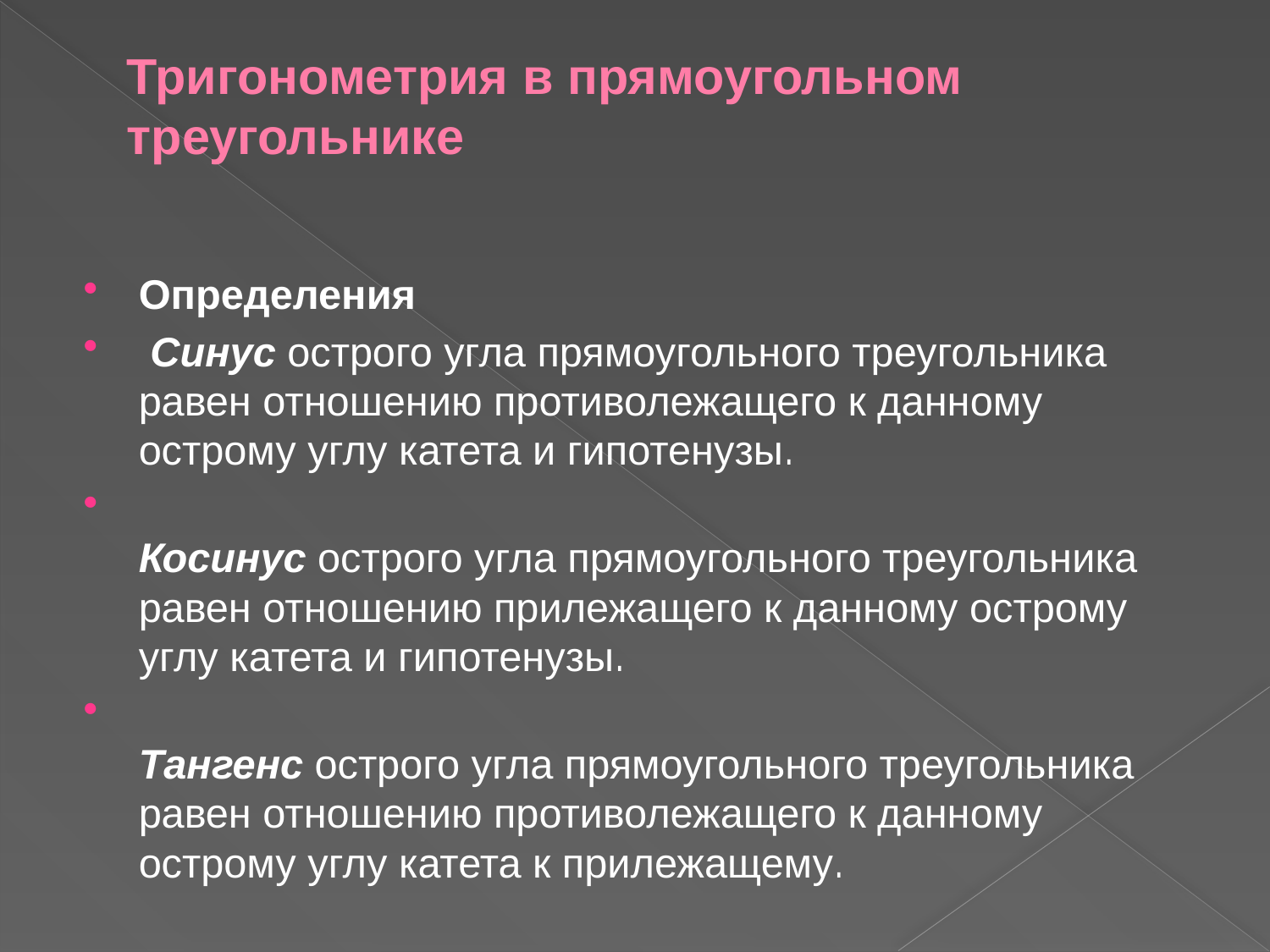

# Тригонометрия в прямоугольном треугольнике
Определения
 Синус острого угла прямоугольного треугольника равен отношению противолежащего к данному острому углу катета и гипотенузы.
Косинус острого угла прямоугольного треугольника равен отношению прилежащего к данному острому углу катета и гипотенузы.
Тангенс острого угла прямоугольного треугольника равен отношению противолежащего к данному острому углу катета к прилежащему.